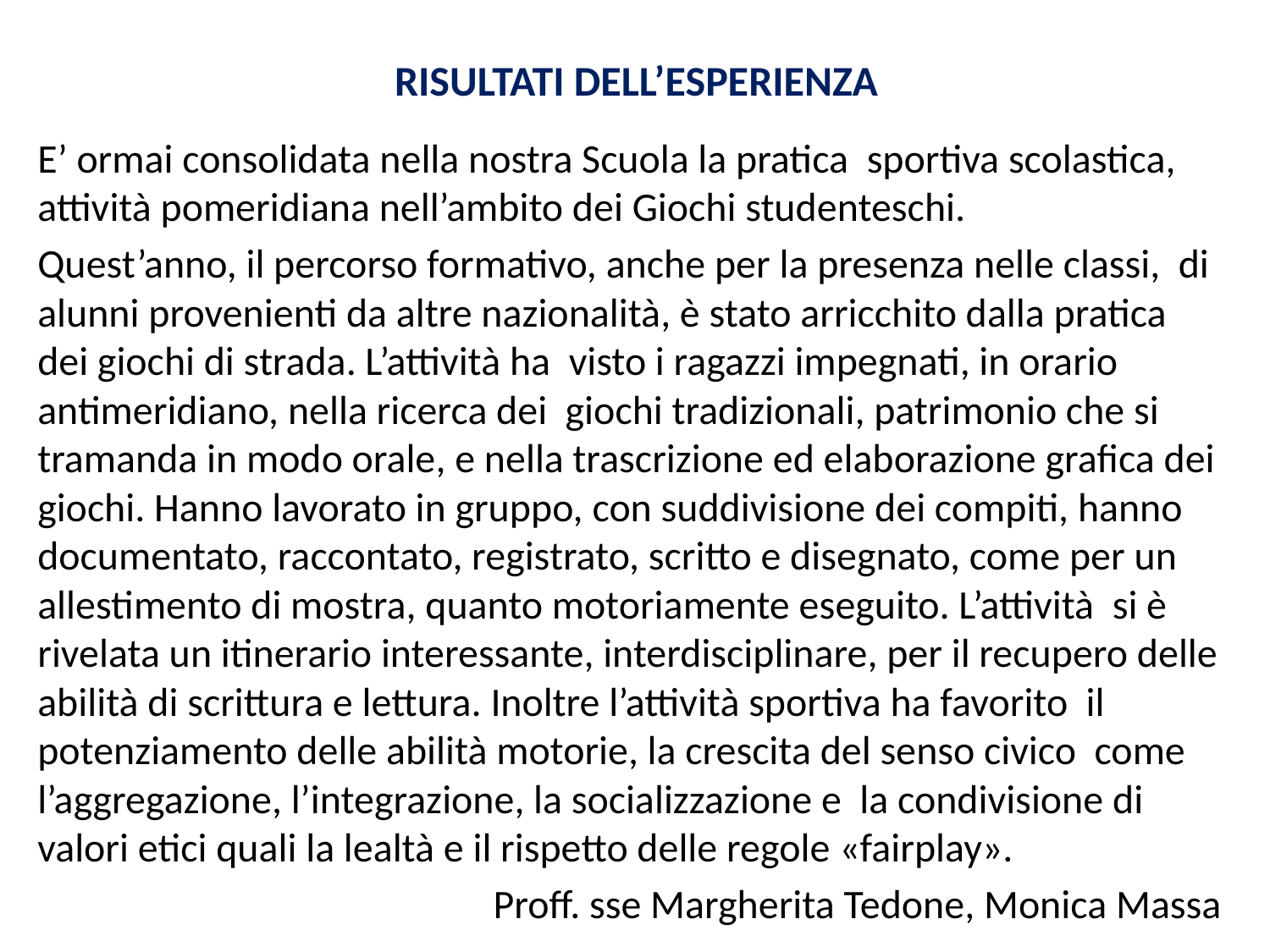

# RISULTATI DELL’ESPERIENZA
E’ ormai consolidata nella nostra Scuola la pratica  sportiva scolastica, attività pomeridiana nell’ambito dei Giochi studenteschi.
Quest’anno, il percorso formativo, anche per la presenza nelle classi,  di alunni provenienti da altre nazionalità, è stato arricchito dalla pratica dei giochi di strada. L’attività ha  visto i ragazzi impegnati, in orario antimeridiano, nella ricerca dei  giochi tradizionali, patrimonio che si tramanda in modo orale, e nella trascrizione ed elaborazione grafica dei giochi. Hanno lavorato in gruppo, con suddivisione dei compiti, hanno documentato, raccontato, registrato, scritto e disegnato, come per un allestimento di mostra, quanto motoriamente eseguito. L’attività  si è rivelata un itinerario interessante, interdisciplinare, per il recupero delle abilità di scrittura e lettura. Inoltre l’attività sportiva ha favorito  il potenziamento delle abilità motorie, la crescita del senso civico  come l’aggregazione, l’integrazione, la socializzazione e  la condivisione di valori etici quali la lealtà e il rispetto delle regole «fairplay».
Proff. sse Margherita Tedone, Monica Massa